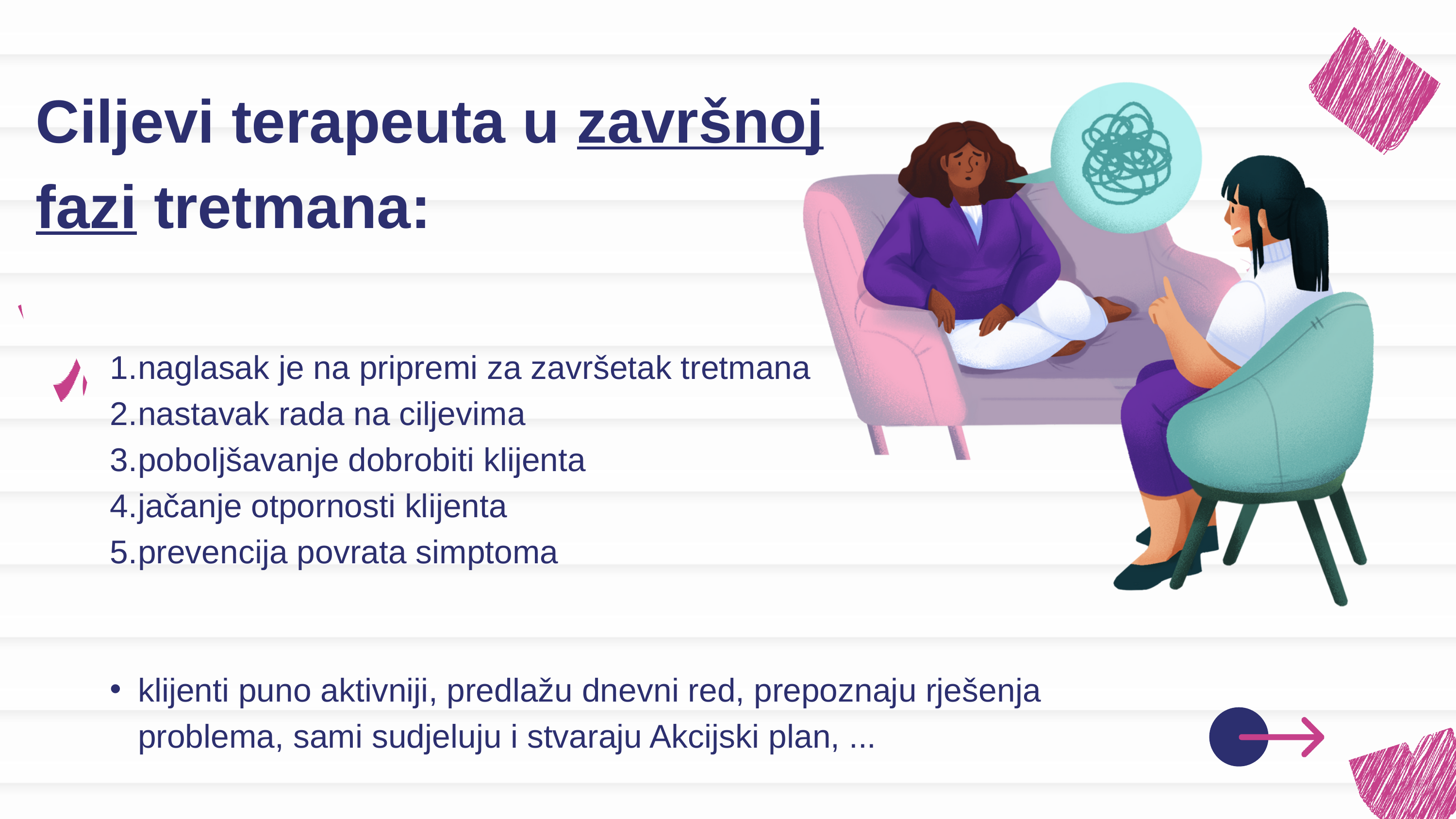

Ciljevi terapeuta u završnoj fazi tretmana:

naglasak je na pripremi za završetak tretmana
nastavak rada na ciljevima
poboljšavanje dobrobiti klijenta
jačanje otpornosti klijenta
prevencija povrata simptoma

klijenti puno aktivniji, predlažu dnevni red, prepoznaju rješenja problema, sami sudjeluju i stvaraju Akcijski plan, ...